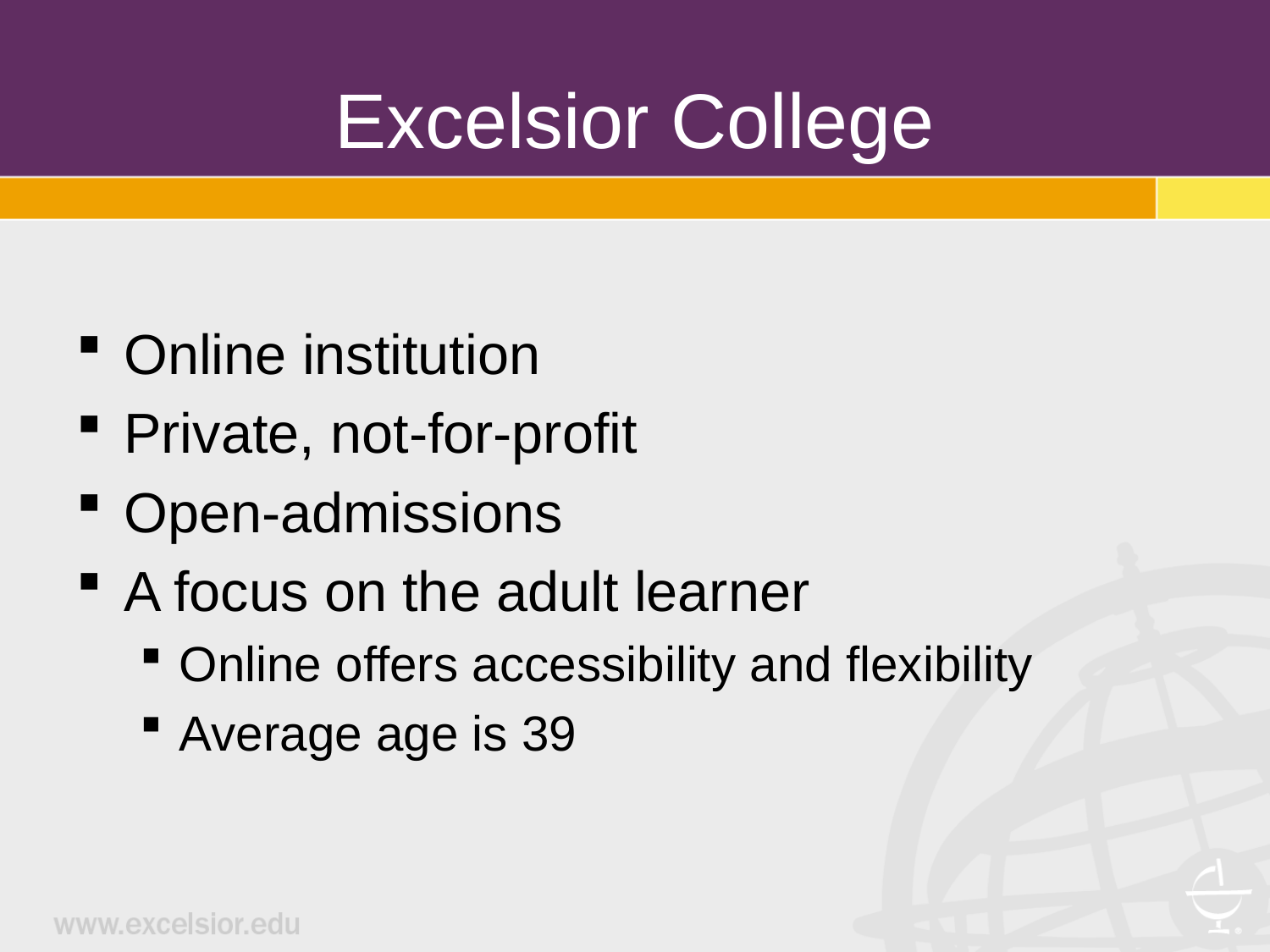

# Excelsior College

Online institution
Private, not-for-profit
Open-admissions
A focus on the adult learner
Online offers accessibility and flexibility
Average age is 39